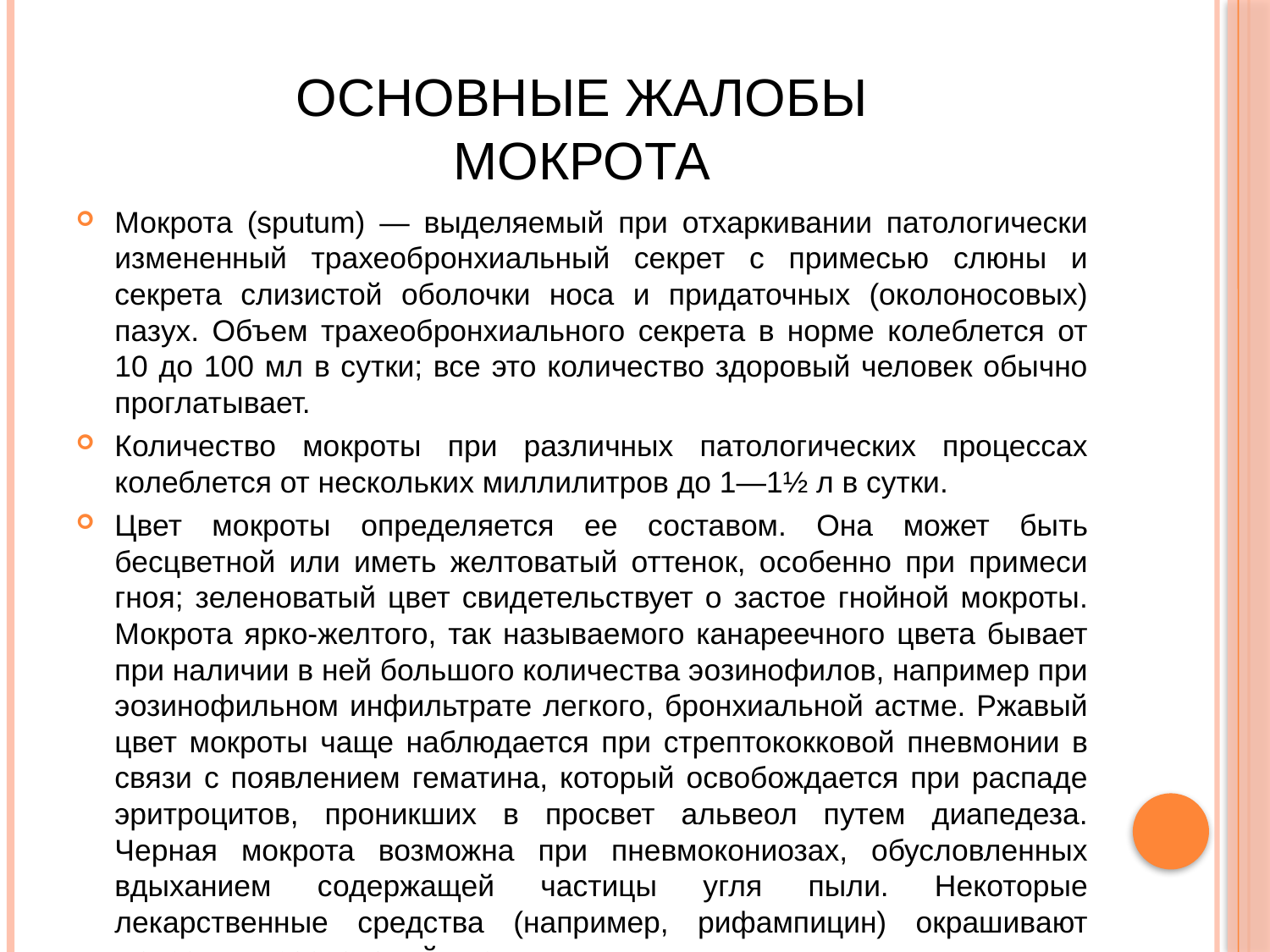

# ОСНОВНЫЕ ЖАЛОБЫ МОКРОТА
Мокрота (sputum) — выделяемый при отхаркивании патологически измененный трахеобронхиальный секрет с примесью слюны и секрета слизистой оболочки носа и придаточных (околоносовых) пазух. Объем трахеобронхиального секрета в норме колеблется от 10 до 100 мл в сутки; все это количество здоровый человек обычно проглатывает.
Количество мокроты при различных патологических процессах колеблется от нескольких миллилитров до 1—1½ л в сутки.
Цвет мокроты определяется ее составом. Она может быть бесцветной или иметь желтоватый оттенок, особенно при примеси гноя; зеленоватый цвет свидетельствует о застое гнойной мокроты. Мокрота ярко-желтого, так называемого канареечного цвета бывает при наличии в ней большого количества эозинофилов, например при эозинофильном инфильтрате легкого, бронхиальной астме. Ржавый цвет мокроты чаще наблюдается при стрептококковой пневмонии в связи с появлением гематина, который освобождается при распаде эритроцитов, проникших в просвет альвеол путем диапедеза. Черная мокрота возможна при пневмокониозах, обусловленных вдыханием содержащей частицы угля пыли. Некоторые лекарственные средства (например, рифампицин) окрашивают мокроту в красноватый цвет.